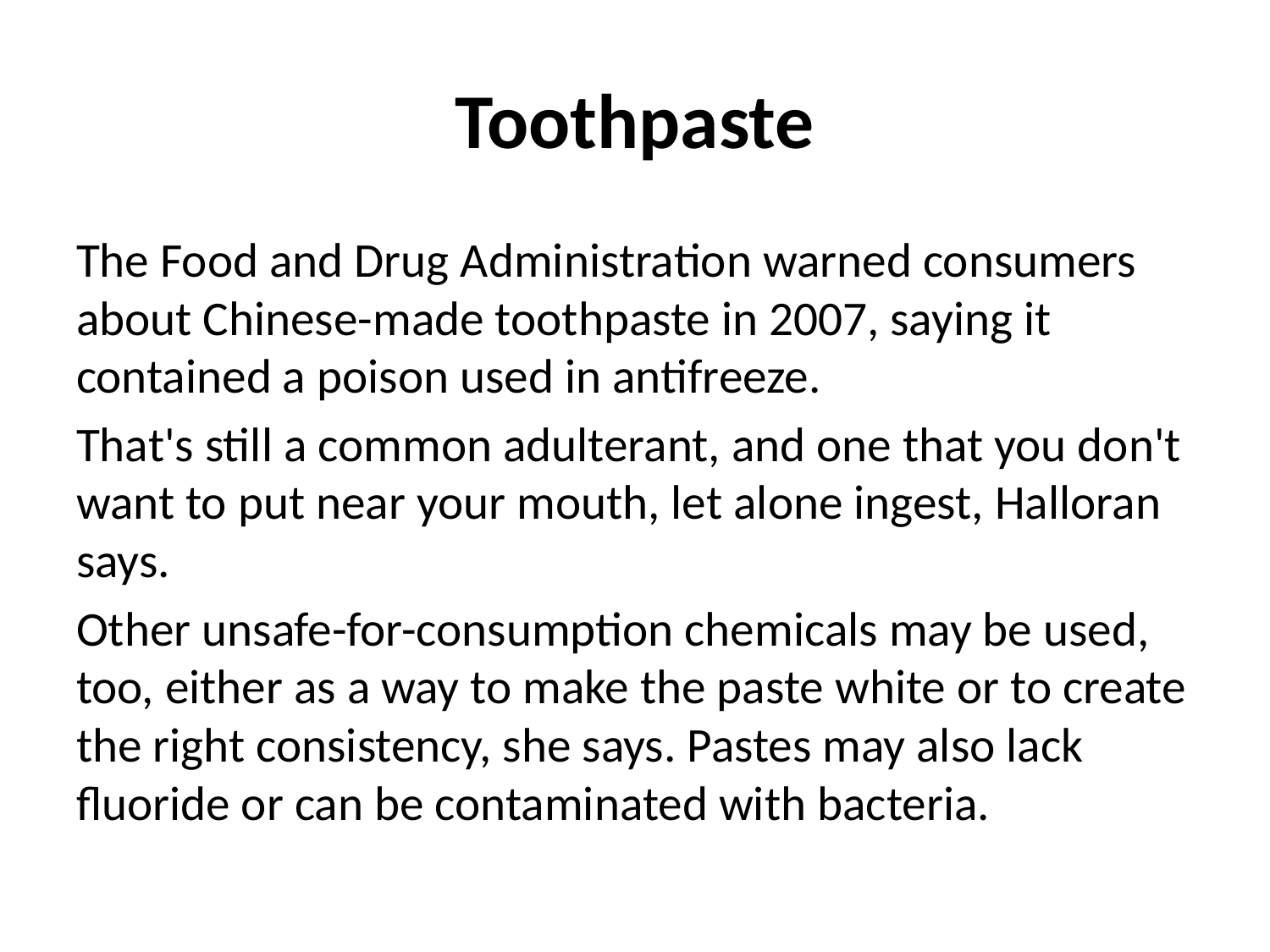

# Toothpaste
The Food and Drug Administration warned consumers about Chinese-made toothpaste in 2007, saying it contained a poison used in antifreeze.
That's still a common adulterant, and one that you don't want to put near your mouth, let alone ingest, Halloran says.
Other unsafe-for-consumption chemicals may be used, too, either as a way to make the paste white or to create the right consistency, she says. Pastes may also lack fluoride or can be contaminated with bacteria.